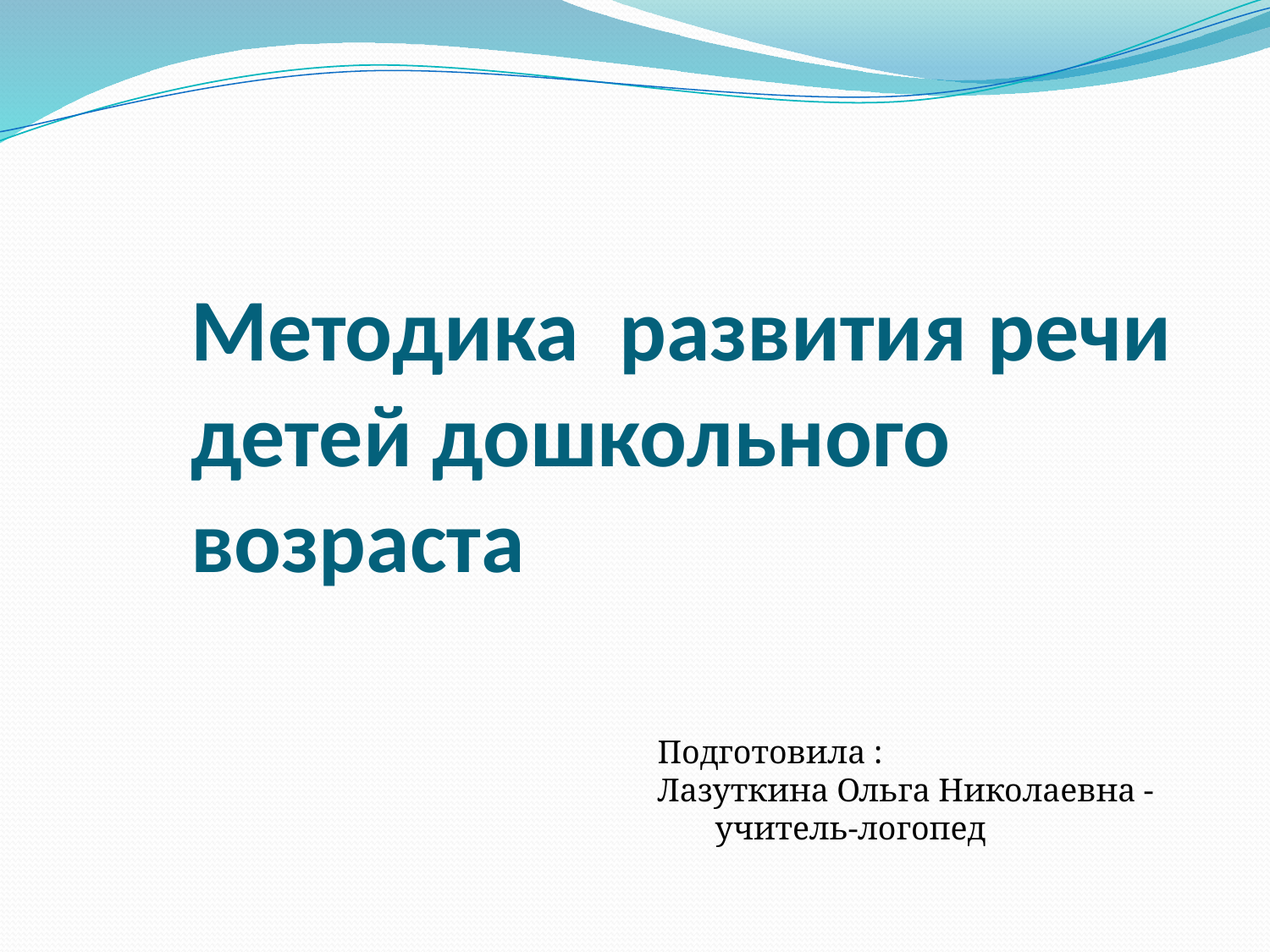

Методика  развития речи детей дошкольного возраста
Подготовила :
Лазуткина Ольга Николаевна -            учитель-логопед